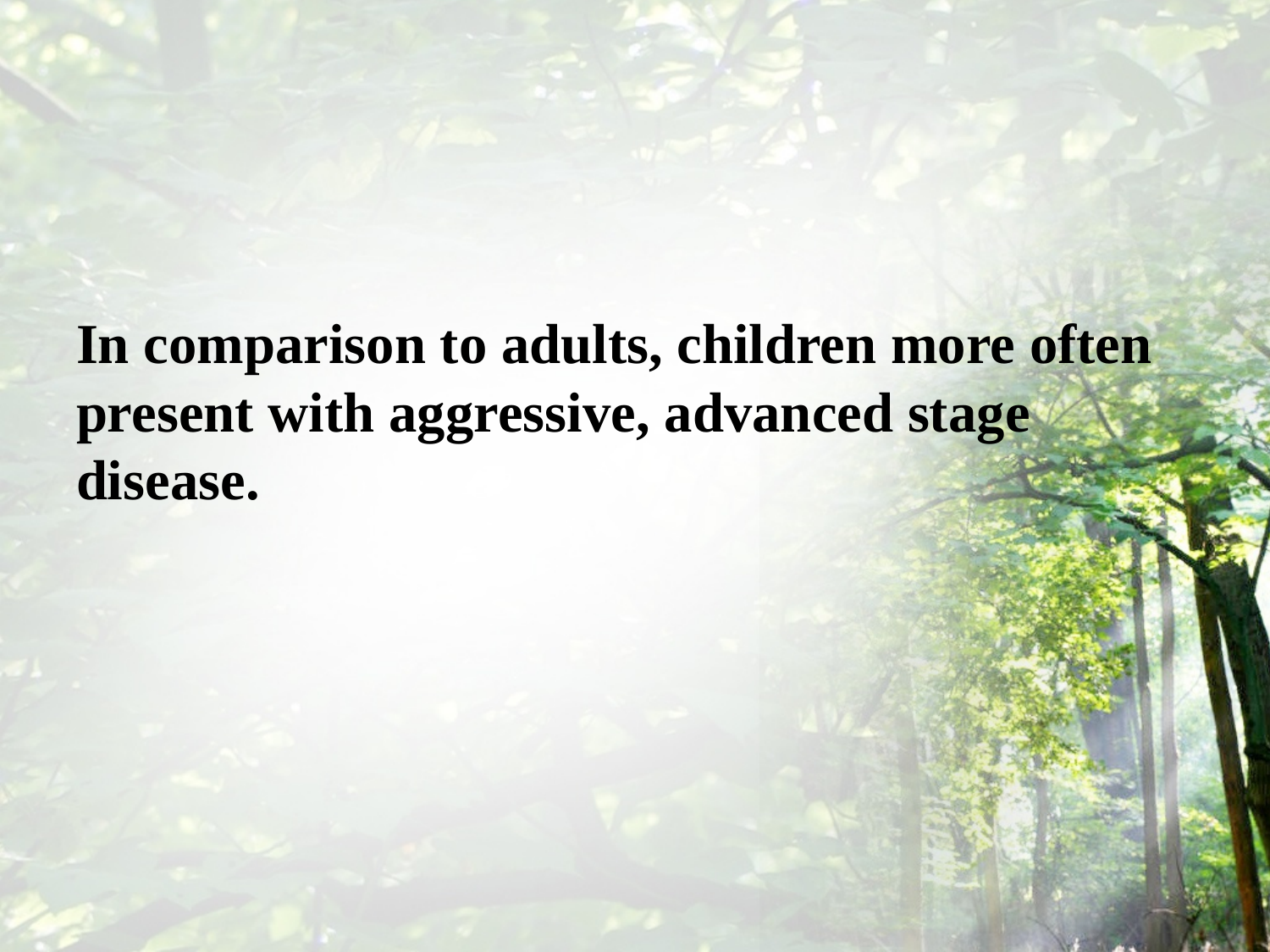

#

In comparison to adults, children more often present with aggressive, advanced stage disease.